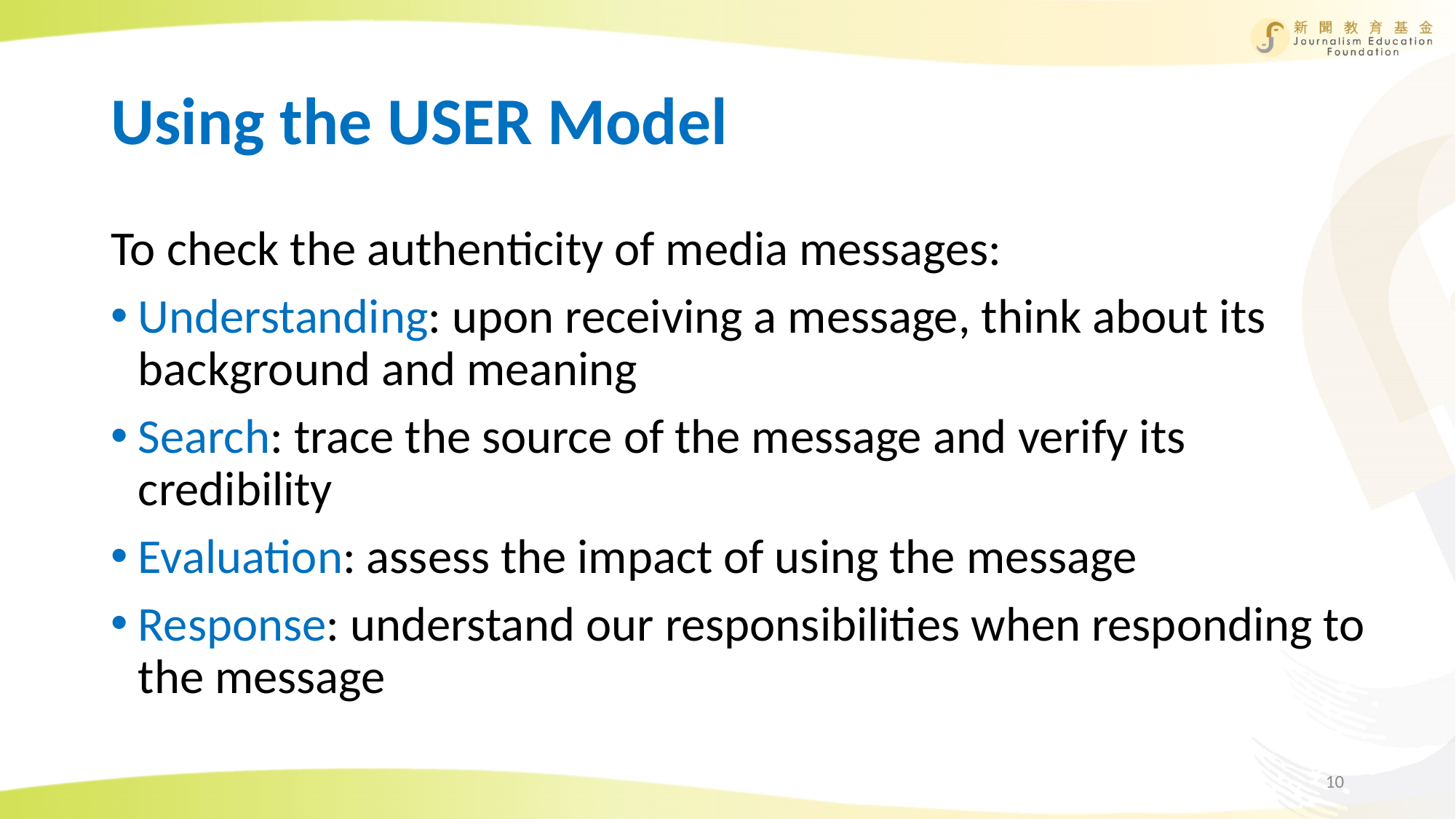

# Using the USER Model
To check the authenticity of media messages:
Understanding: upon receiving a message, think about its background and meaning
Search: trace the source of the message and verify its credibility
Evaluation: assess the impact of using the message
Response: understand our responsibilities when responding to the message
10